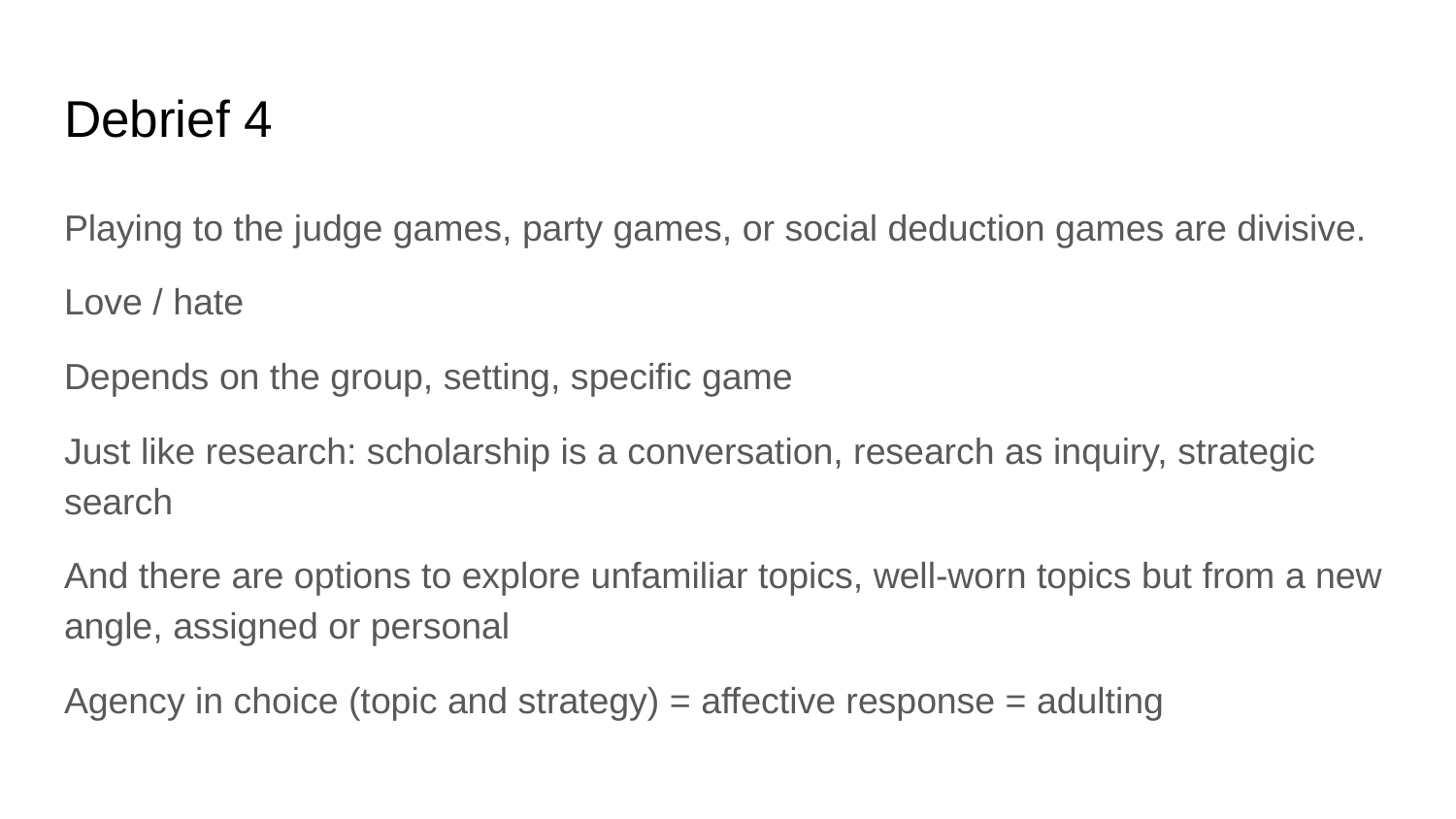

# Debrief 4
Playing to the judge games, party games, or social deduction games are divisive.
Love / hate
Depends on the group, setting, specific game
Just like research: scholarship is a conversation, research as inquiry, strategic search
And there are options to explore unfamiliar topics, well-worn topics but from a new angle, assigned or personal
Agency in choice (topic and strategy) = affective response = adulting